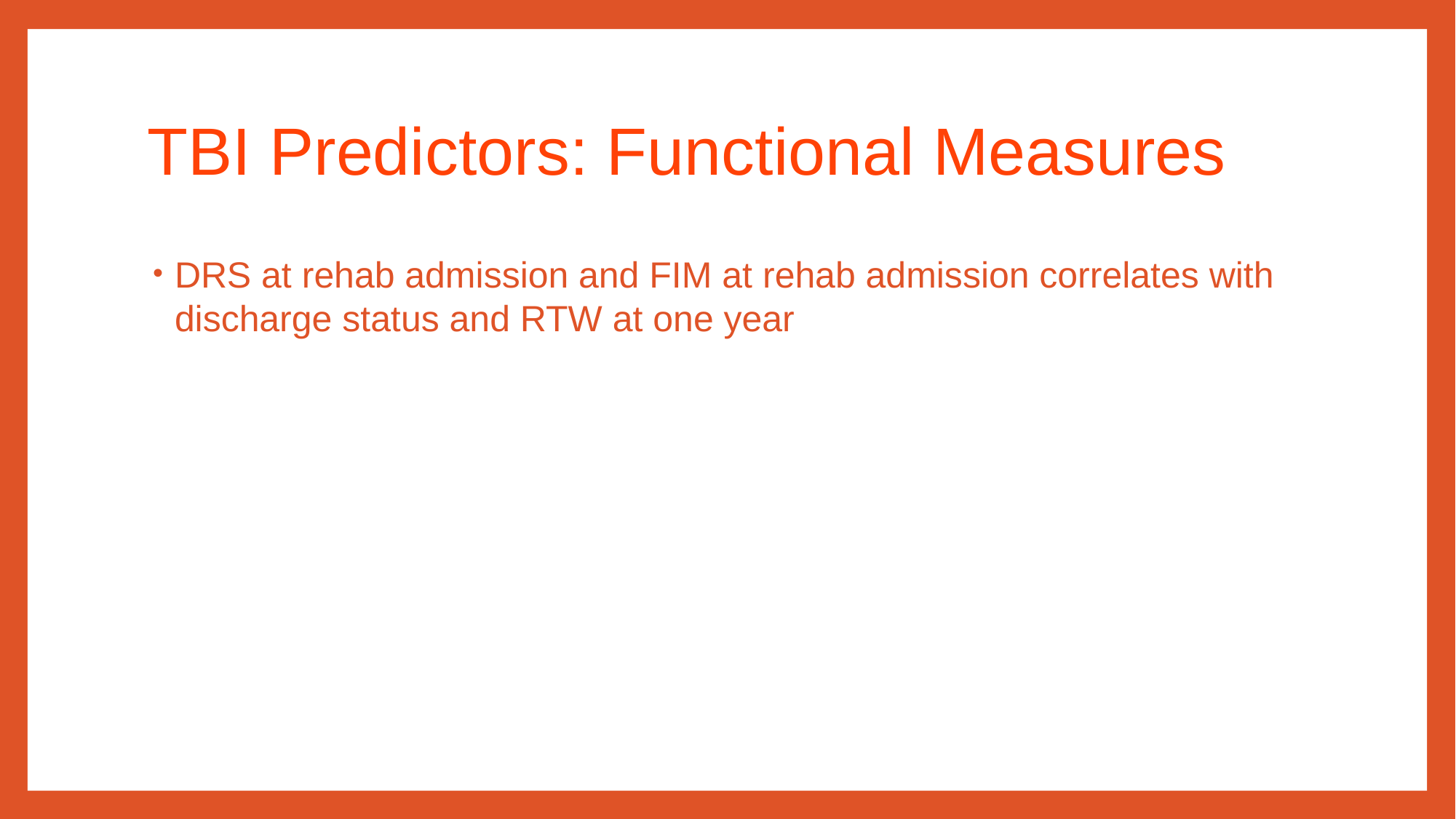

# TBI Predictors: Functional Measures
DRS at rehab admission and FIM at rehab admission correlates with discharge status and RTW at one year